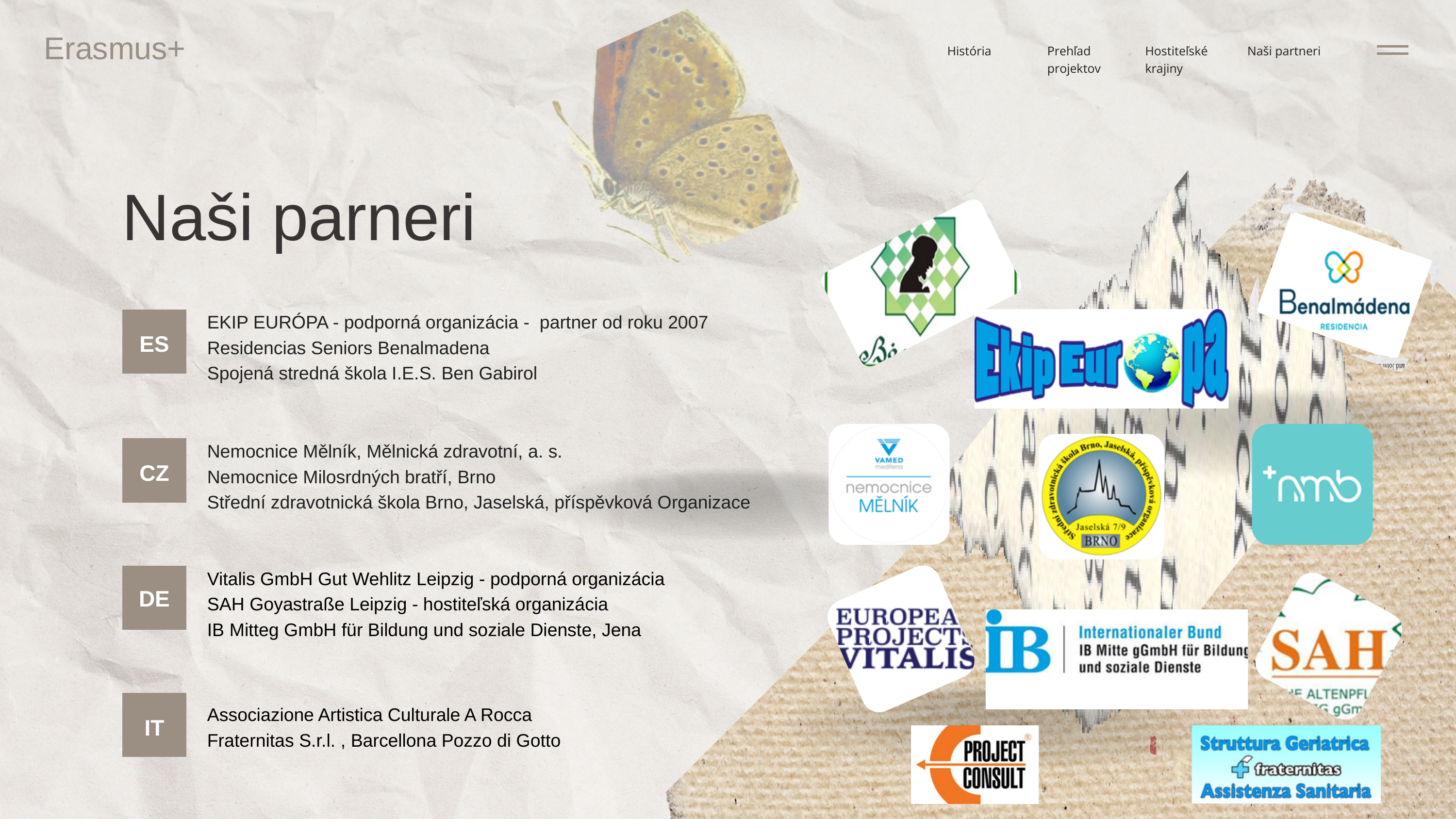

Erasmus+

História
Prehľad projektov
Hostiteľské krajiny
Naši partneri

Naši parneri

EKIP EURÓPA - podporná organizácia -  partner od roku 2007
Residencias Seniors Benalmadena
Spojená stredná škola I.E.S. Ben Gabirol

ES

Nemocnice Mělník, Mělnická zdravotní, a. s.
Nemocnice Milosrdných bratří, Brno
Střední zdravotnická škola Brno, Jaselská, příspěvková Organizace

CZ

Vitalis GmbH Gut Wehlitz Leipzig - podporná organizácia
SAH Goyastraße Leipzig - hostiteľská organizácia
IB Mitteg GmbH für Bildung und soziale Dienste, Jena

DE

Associazione Artistica Culturale A Rocca
Fraternitas S.r.l. , Barcellona Pozzo di Gotto
IT